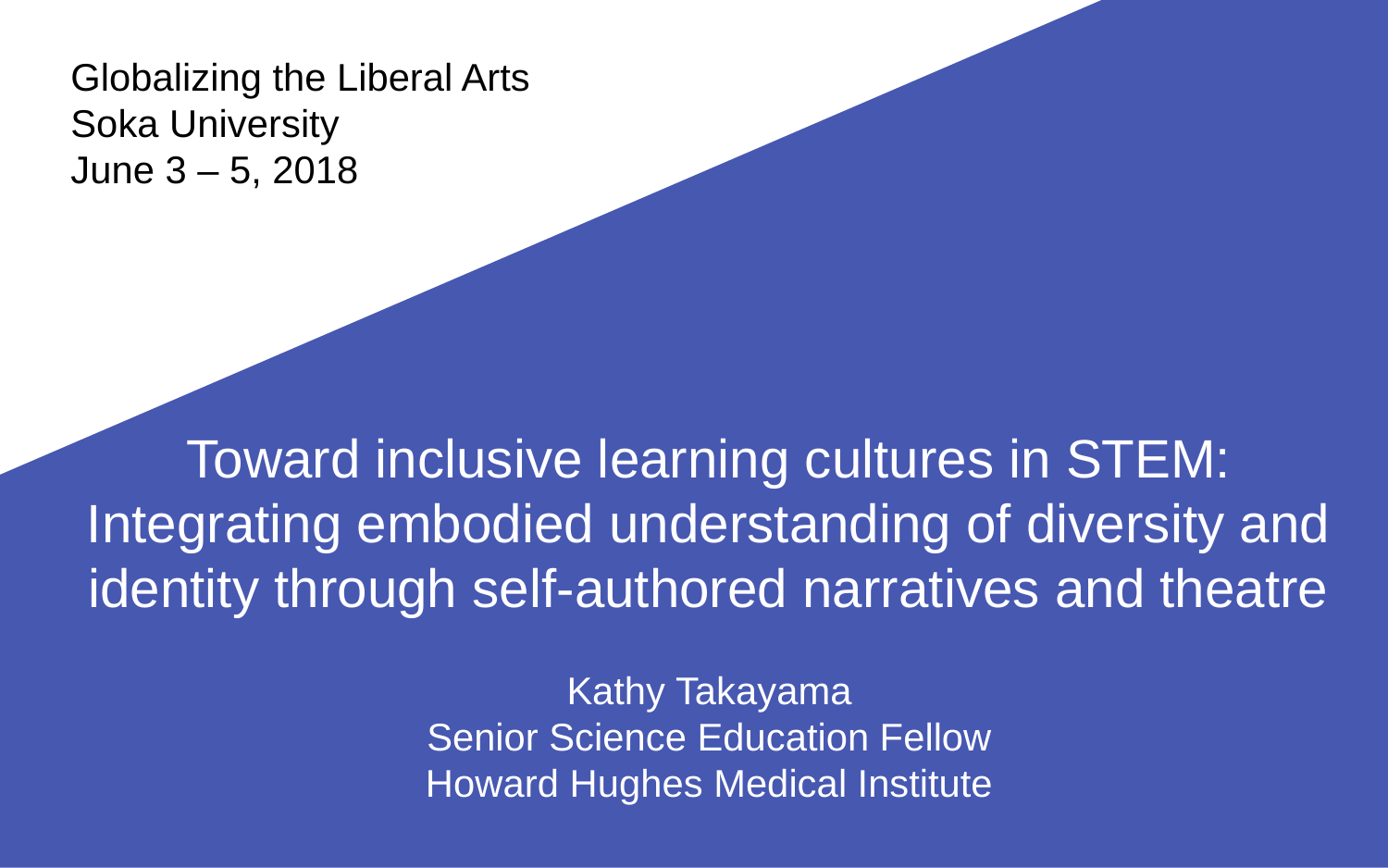

Globalizing the Liberal Arts
Soka University
June 3 – 5, 2018
Toward inclusive learning cultures in STEM:
Integrating embodied understanding of diversity and identity through self-authored narratives and theatre
Kathy Takayama
Senior Science Education Fellow
Howard Hughes Medical Institute